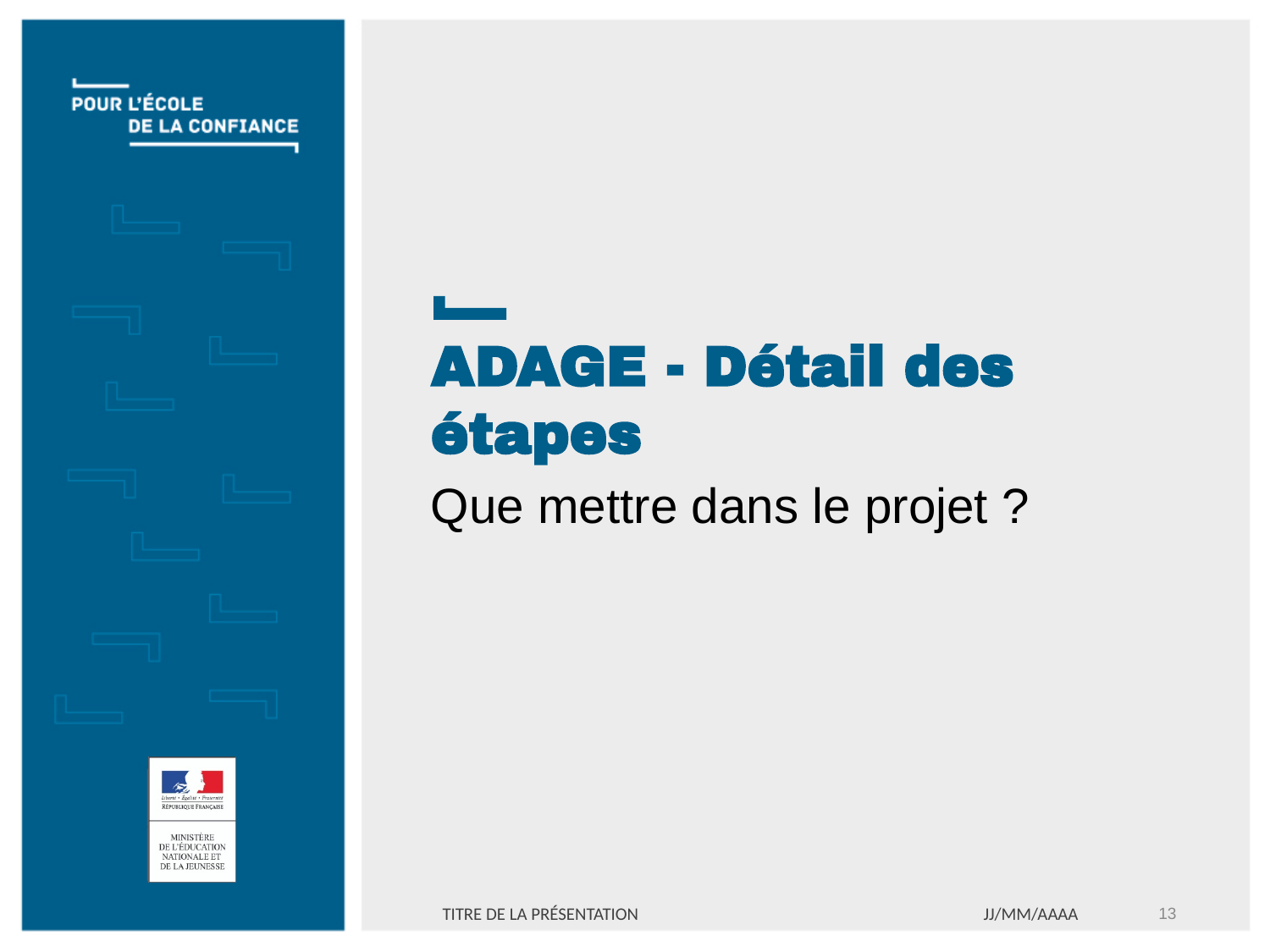

# ADAGE - Détail des étapes
Que mettre dans le projet ?

13